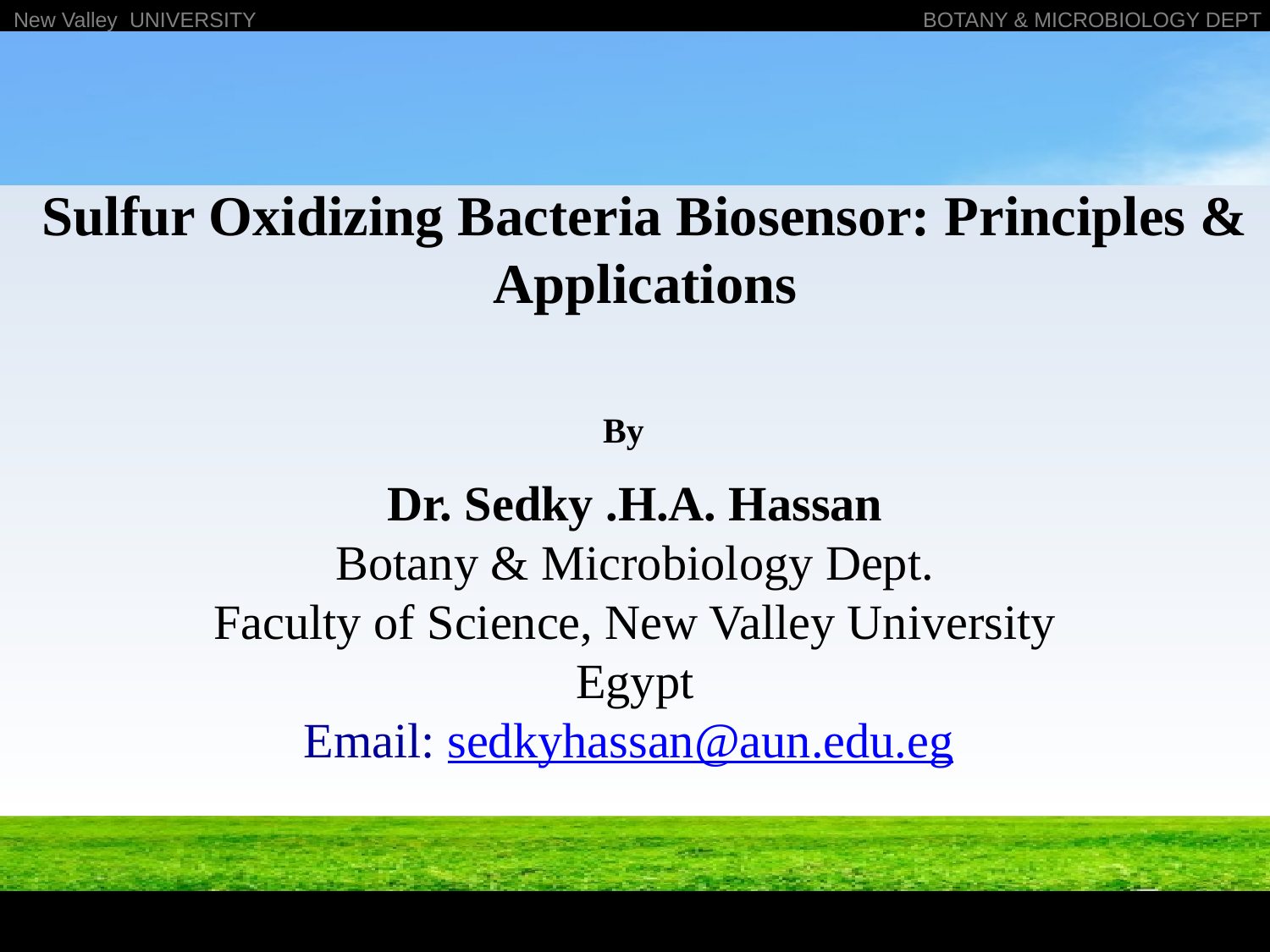

Sulfur Oxidizing Bacteria Biosensor: Principles & Applications
By
Dr. Sedky .H.A. Hassan
Botany & Microbiology Dept.
Faculty of Science, New Valley University
Egypt
Email: sedkyhassan@aun.edu.eg